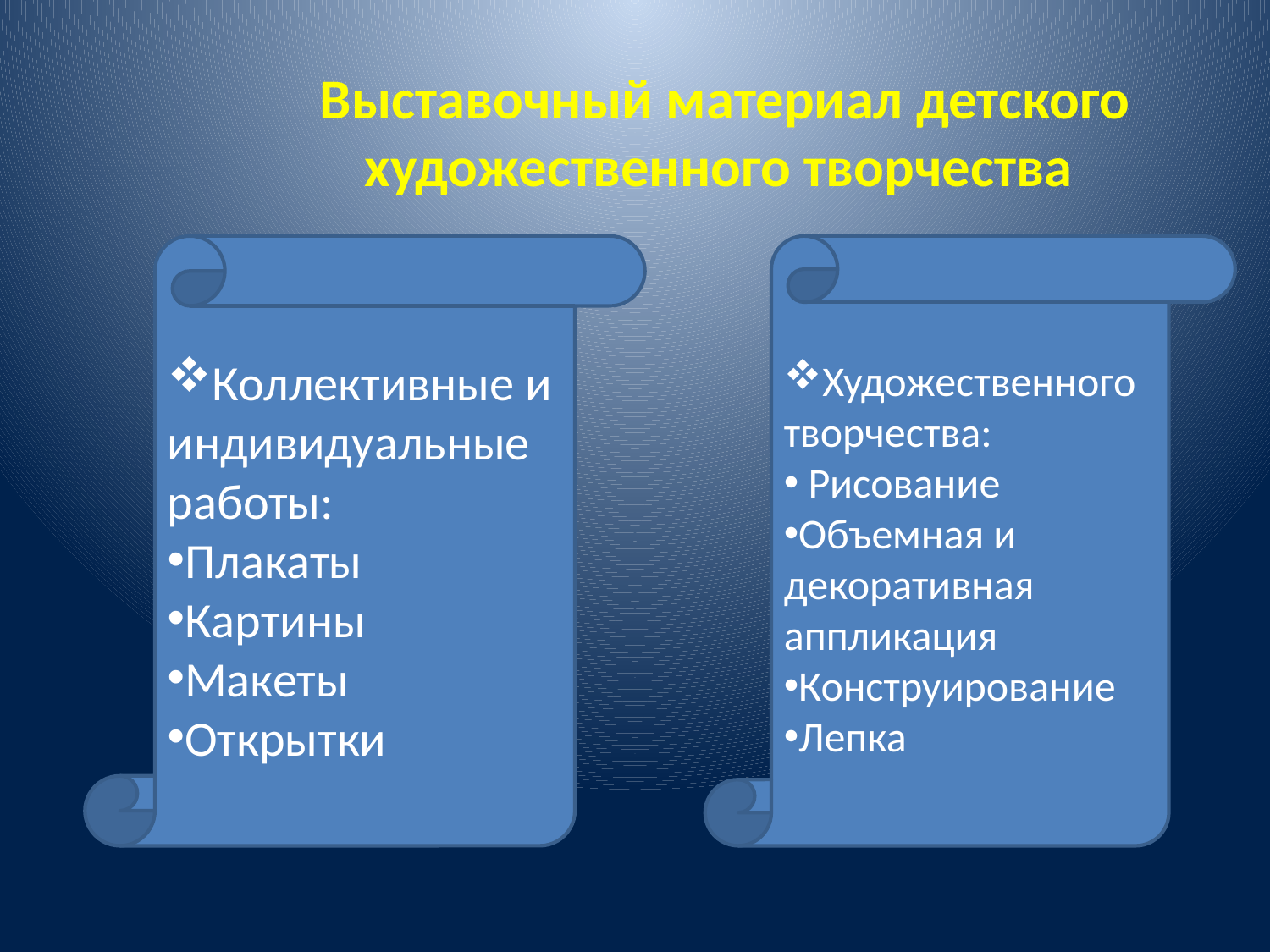

Выставочный материал детского художественного творчества
Коллективные и индивидуальные работы:
Плакаты
Картины
Макеты
Открытки
Художественного творчества:
 Рисование
Объемная и декоративная  аппликация
Конструирование
Лепка